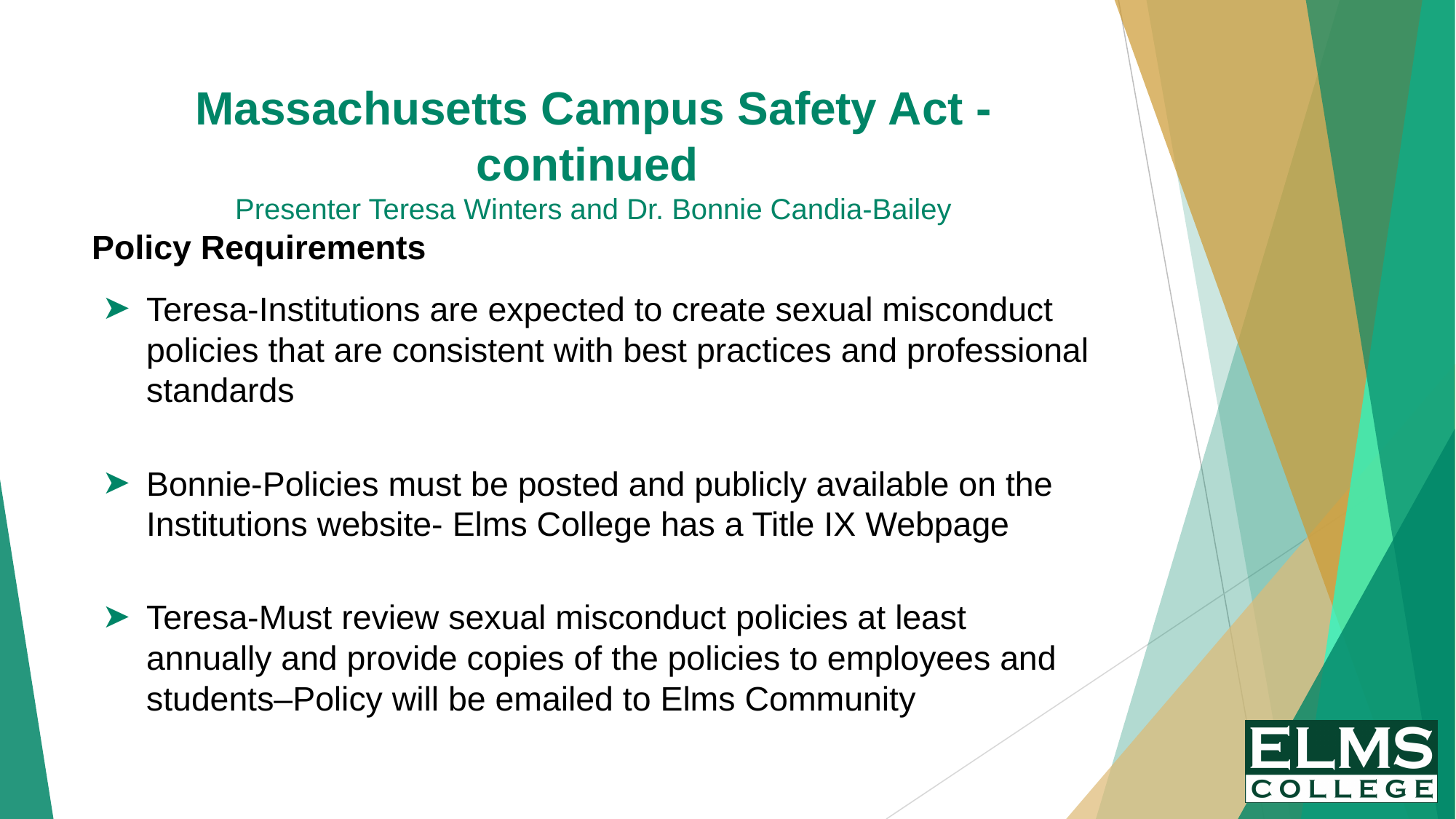

# Massachusetts Campus Safety Act -continued Presenter Teresa Winters and Dr. Bonnie Candia-Bailey
Policy Requirements
Teresa-Institutions are expected to create sexual misconduct policies that are consistent with best practices and professional standards

Bonnie-Policies must be posted and publicly available on the Institutions website- Elms College has a Title IX Webpage

Teresa-Must review sexual misconduct policies at least annually and provide copies of the policies to employees and students–Policy will be emailed to Elms Community